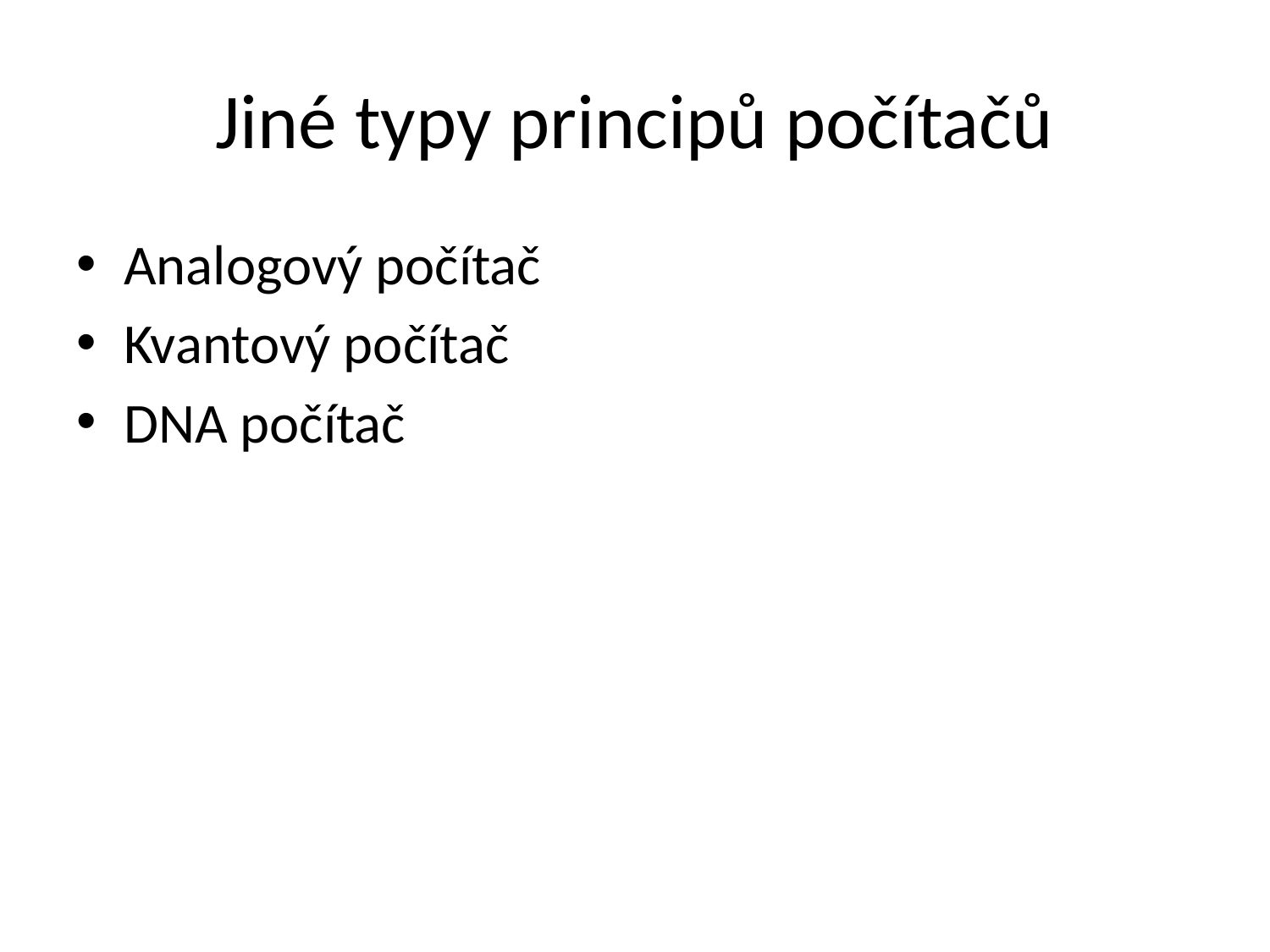

# Jiné typy principů počítačů
Analogový počítač
Kvantový počítač
DNA počítač